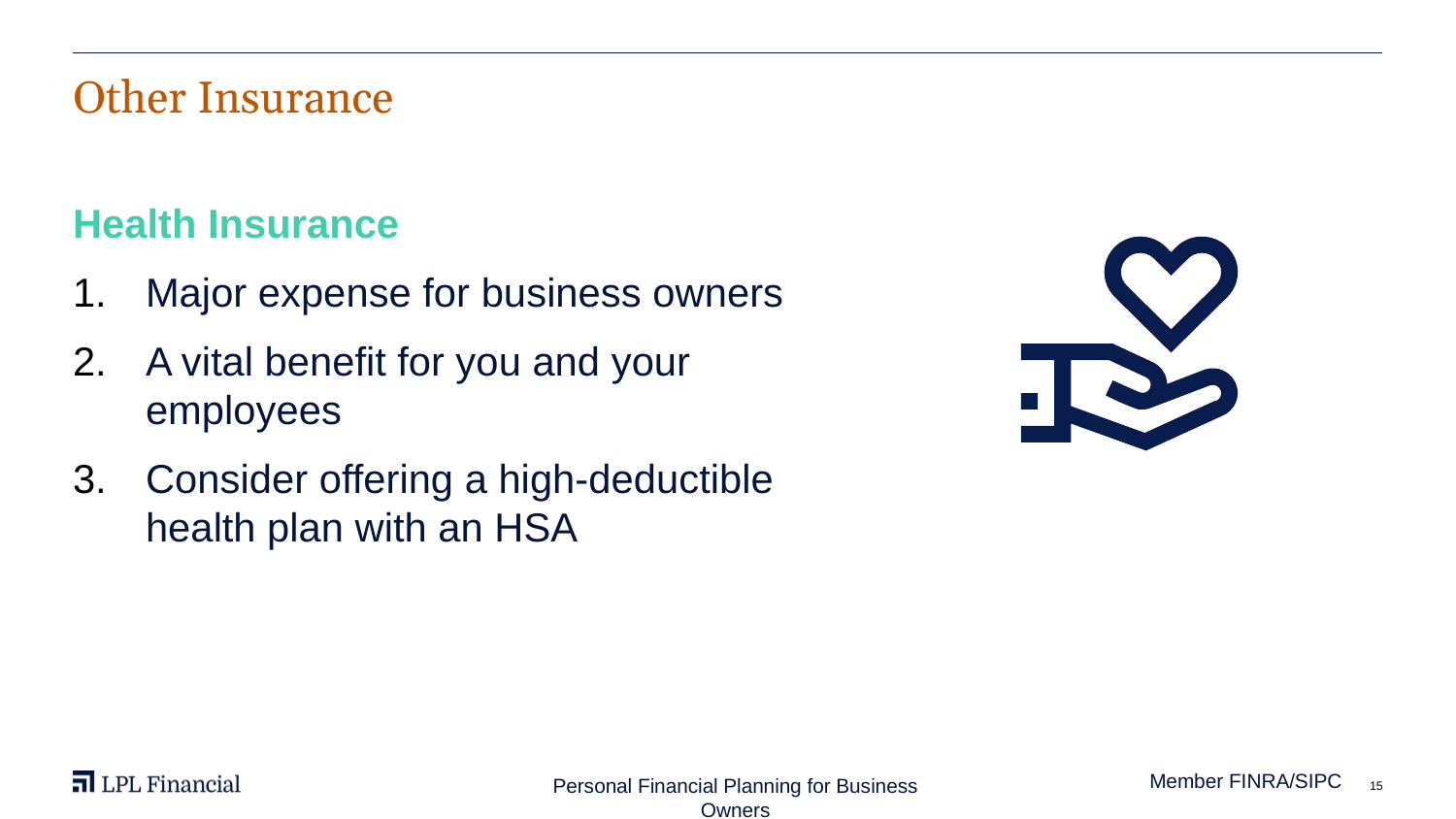

# Other Insurance
Health Insurance
Major expense for business owners
A vital benefit for you and your employees
Consider offering a high-deductible health plan with an HSA

Member FINRA/SIPC